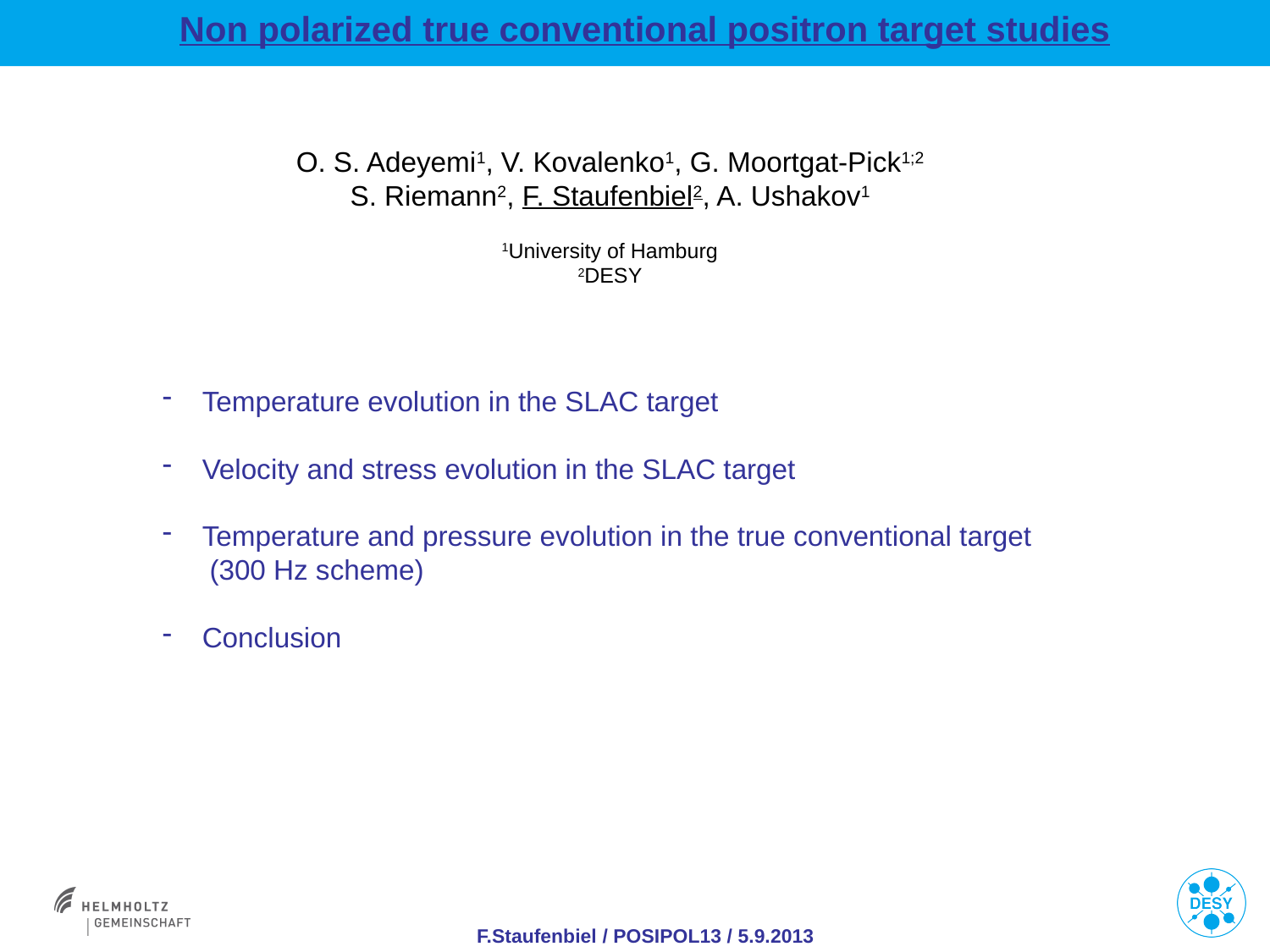

Non polarized true conventional positron target studies
O. S. Adeyemi1, V. Kovalenko1, G. Moortgat-Pick1;2
S. Riemann2, F. Staufenbiel2, A. Ushakov1

1University of Hamburg
2DESY
Temperature evolution in the SLAC target

Velocity and stress evolution in the SLAC target

Temperature and pressure evolution in the true conventional target
      (300 Hz scheme)

Conclusion